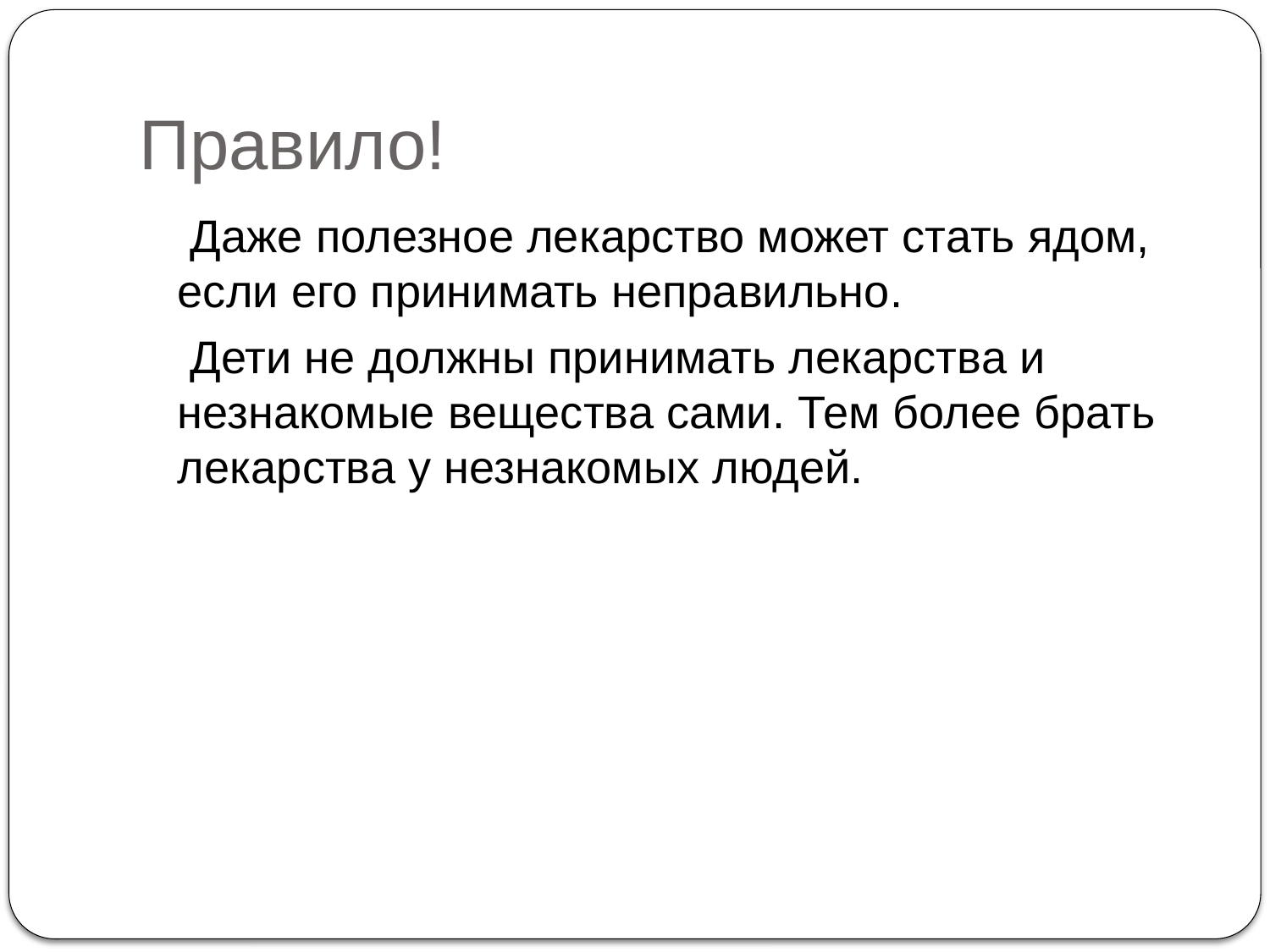

# Правило!
    Даже полезное лекарство может стать ядом, если его принимать неправильно.
    Дети не должны принимать лекарства и незнакомые вещества сами. Тем более брать лекарства у незнакомых людей.